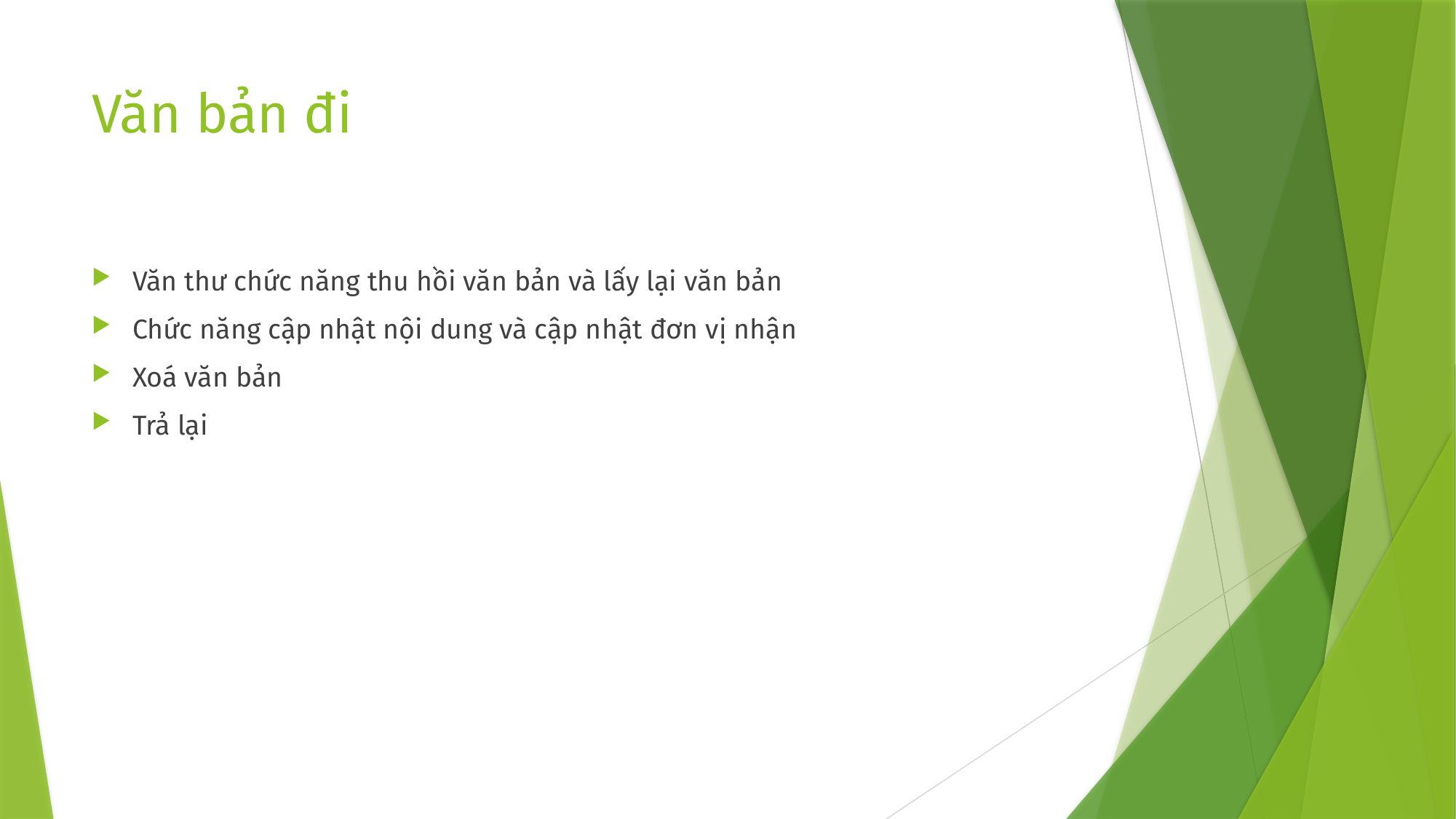

# Văn bản đi
Văn thư chức năng thu hồi văn bản và lấy lại văn bản
Chức năng cập nhật nội dung và cập nhật đơn vị nhận
Xoá văn bản
Trả lại